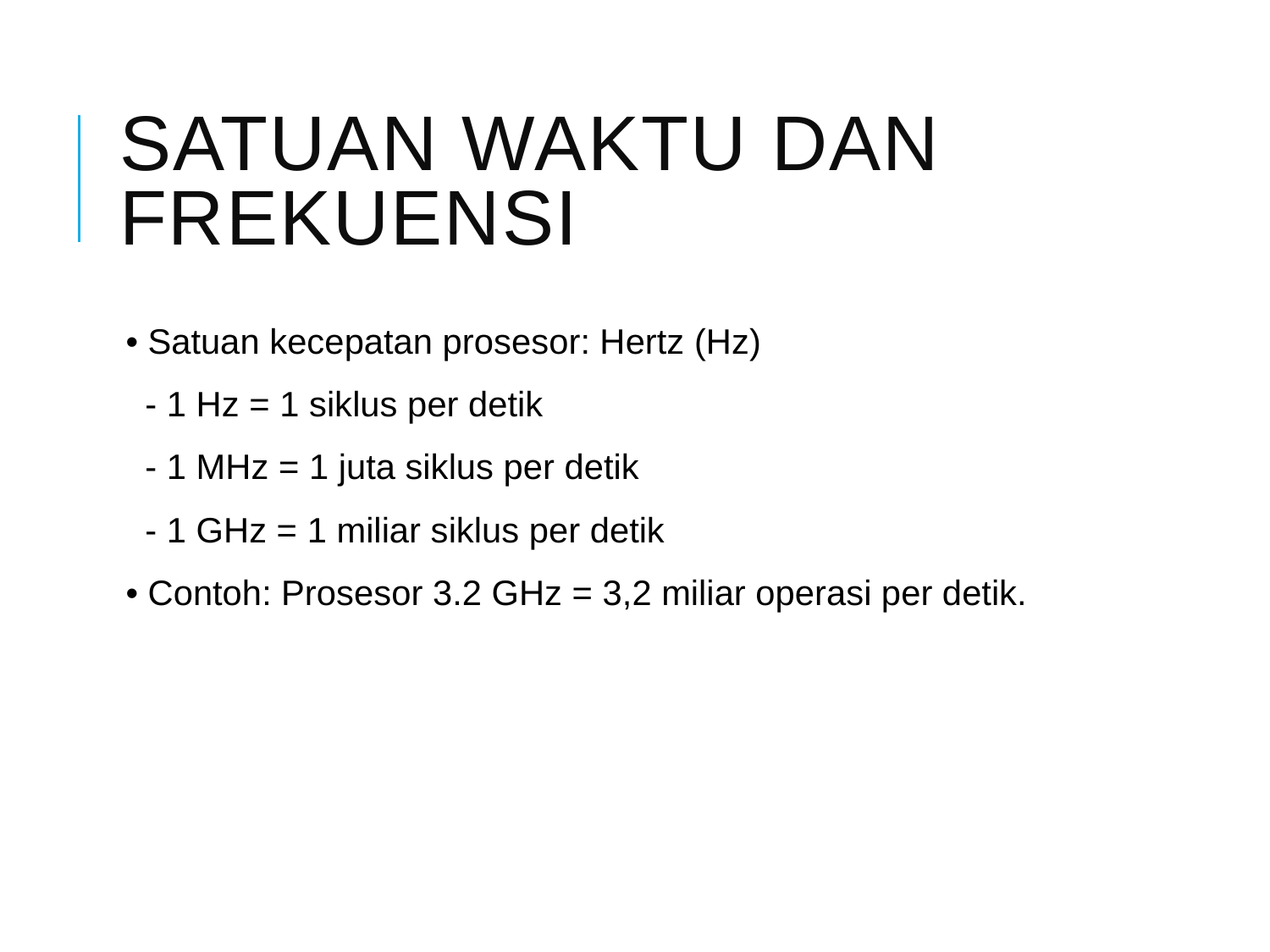

# Satuan Waktu dan Frekuensi
• Satuan kecepatan prosesor: Hertz (Hz)
  - 1 Hz = 1 siklus per detik
  - 1 MHz = 1 juta siklus per detik
  - 1 GHz = 1 miliar siklus per detik
• Contoh: Prosesor 3.2 GHz = 3,2 miliar operasi per detik.